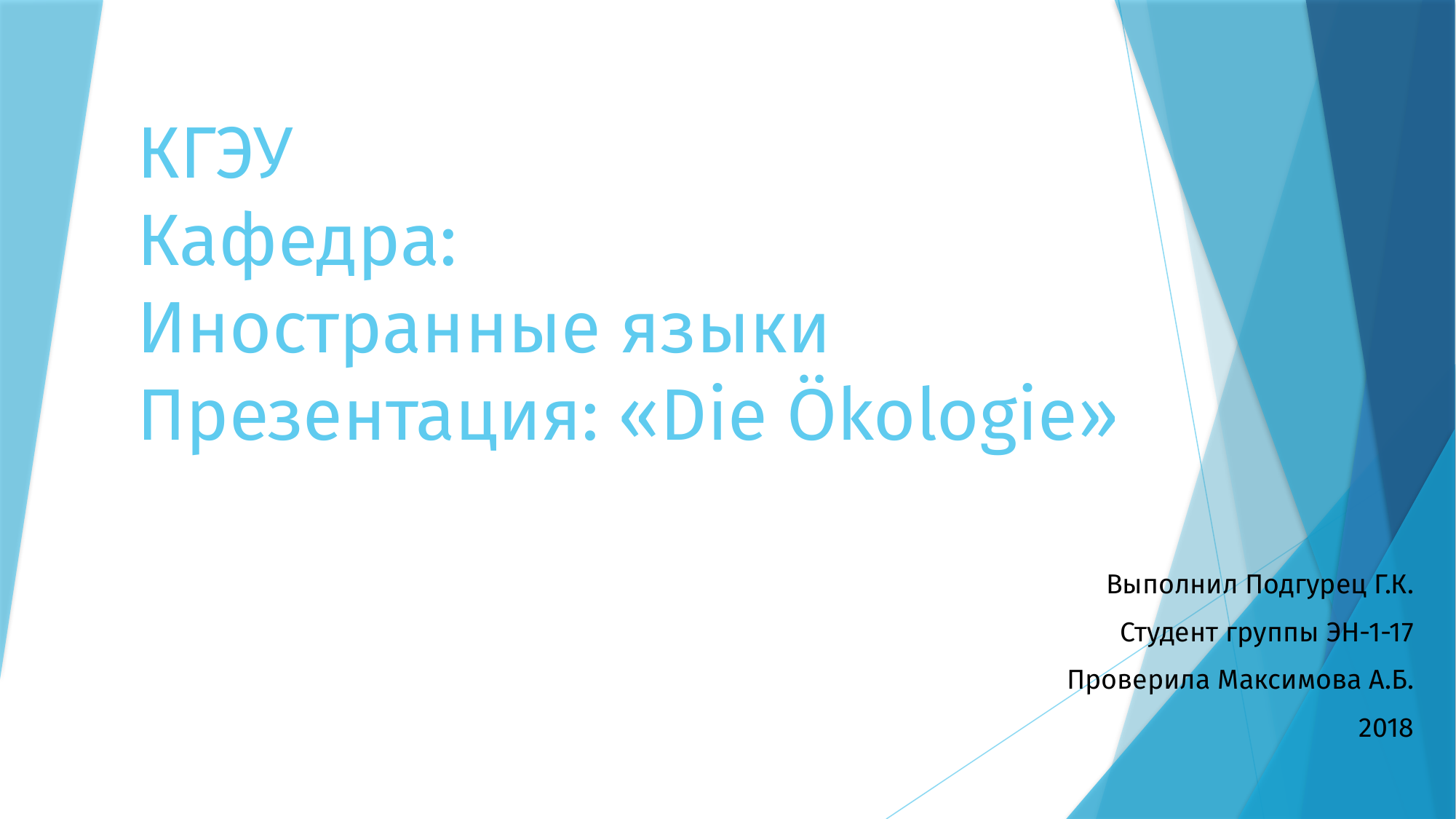

# КГЭУ Кафедра: Иностранные языки Презентация: «Die Ökologie»
Выполнил Подгурец Г.К.
Студент группы ЭН-1-17
Проверила Максимова А.Б.
2018